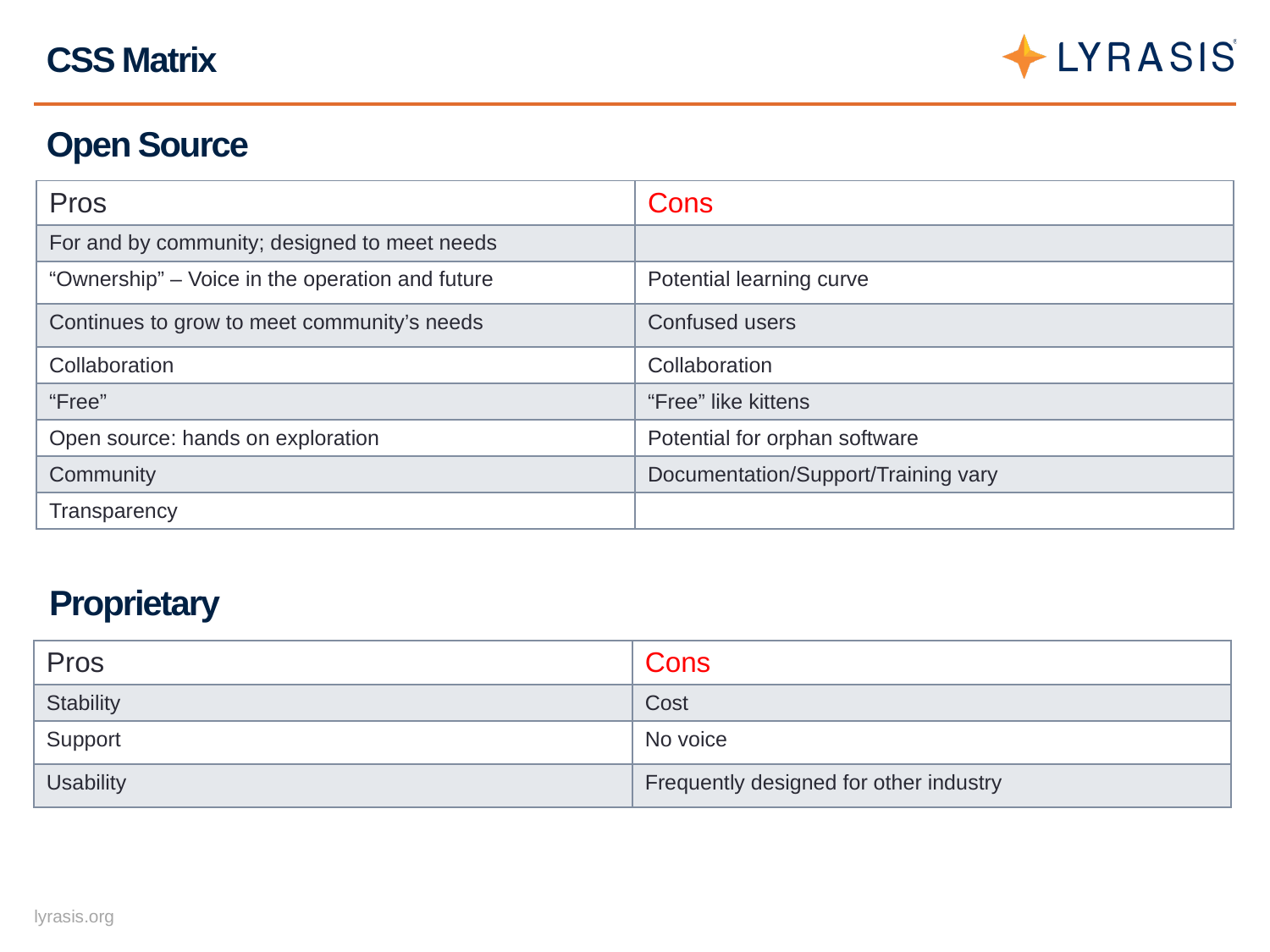

# CSS Matrix
Open Source
| Pros | Cons |
| --- | --- |
| For and by community; designed to meet needs |  |
| “Ownership” – Voice in the operation and future | Potential learning curve |
| Continues to grow to meet community’s needs | Confused users |
| Collaboration | Collaboration |
| “Free” | “Free” like kittens |
| Open source: hands on exploration | Potential for orphan software |
| Community | Documentation/Support/Training vary |
| Transparency |  |
Proprietary
| Pros | Cons |
| --- | --- |
| Stability | Cost |
| Support | No voice |
| Usability | Frequently designed for other industry |